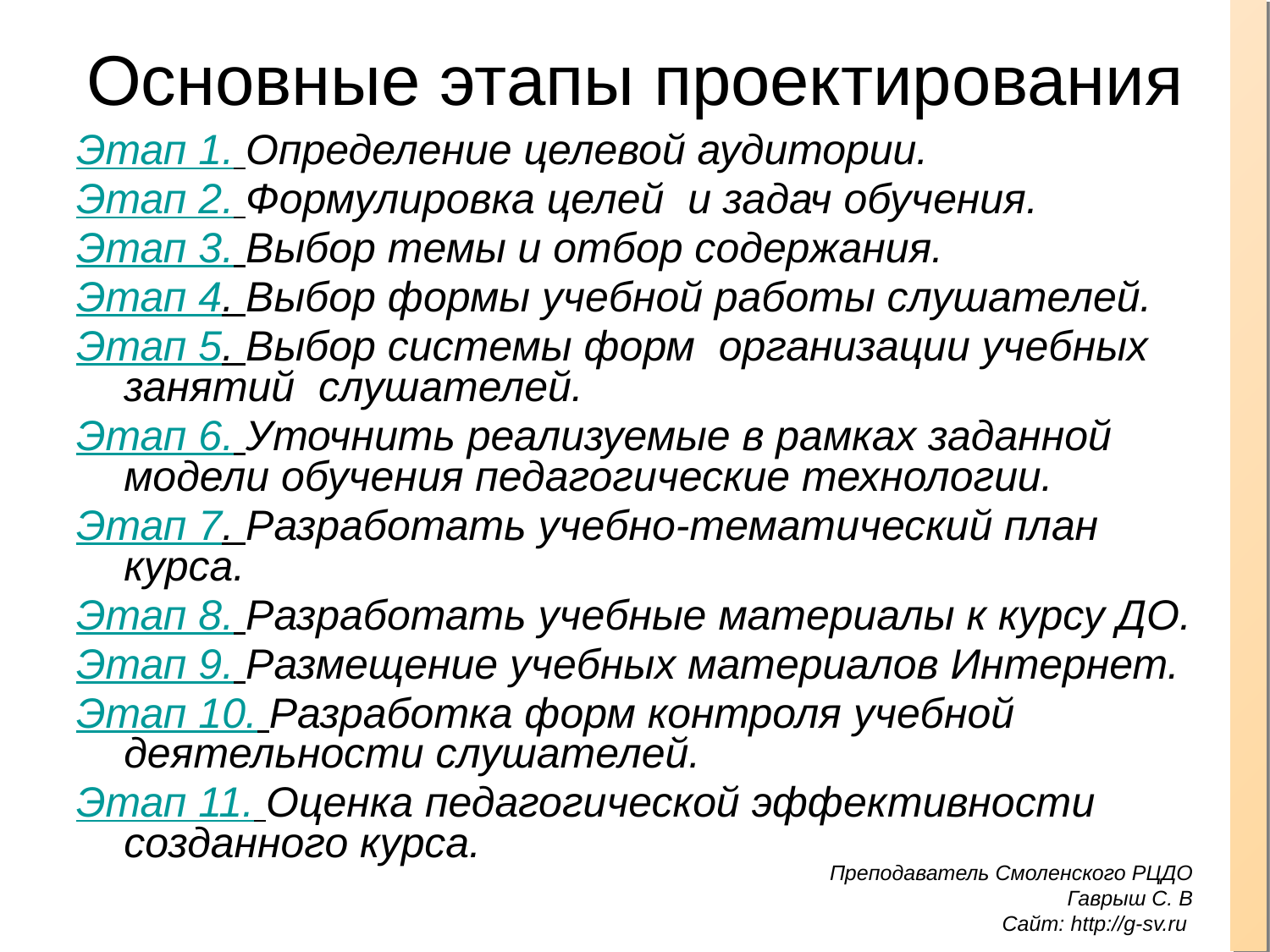

# Основные этапы проектирования
Этап 1. Определение целевой аудитории.
Этап 2. Формулировка целей  и задач обучения.
Этап 3. Выбор темы и отбор содержания.
Этап 4. Выбор формы учебной работы слушателей.
Этап 5. Выбор системы форм  организации учебных занятий  слушателей.
Этап 6. Уточнить реализуемые в рамках заданной модели обучения педагогические технологии.
Этап 7. Разработать учебно-тематический план курса.
Этап 8. Разработать учебные материалы к курсу ДО.
Этап 9. Размещение учебных материалов Интернет.
Этап 10. Разработка форм контроля учебной деятельности слушателей.
Этап 11. Оценка педагогической эффективности созданного курса.